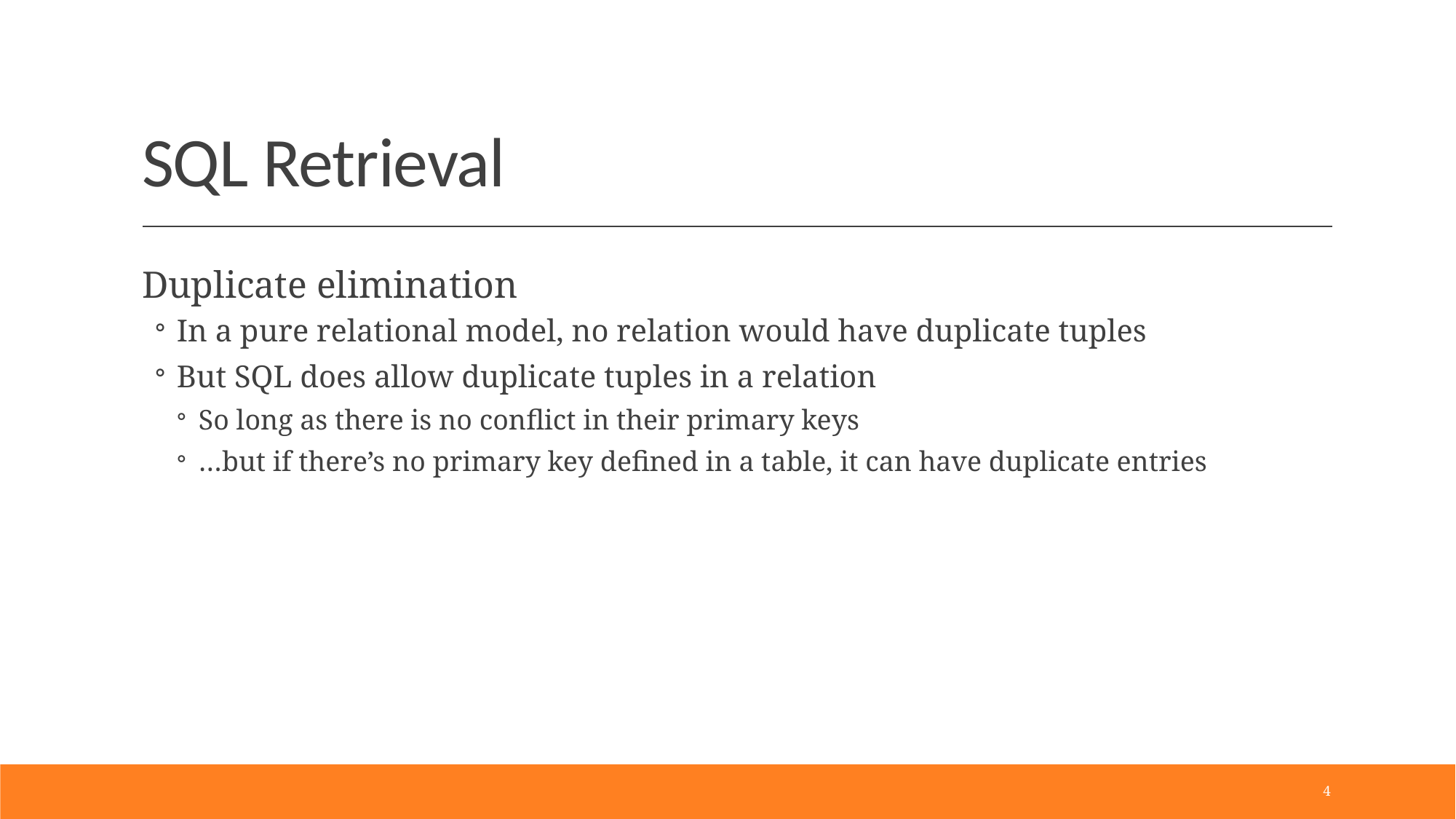

# SQL Retrieval
Duplicate elimination
In a pure relational model, no relation would have duplicate tuples
But SQL does allow duplicate tuples in a relation
So long as there is no conflict in their primary keys
…but if there’s no primary key defined in a table, it can have duplicate entries
4